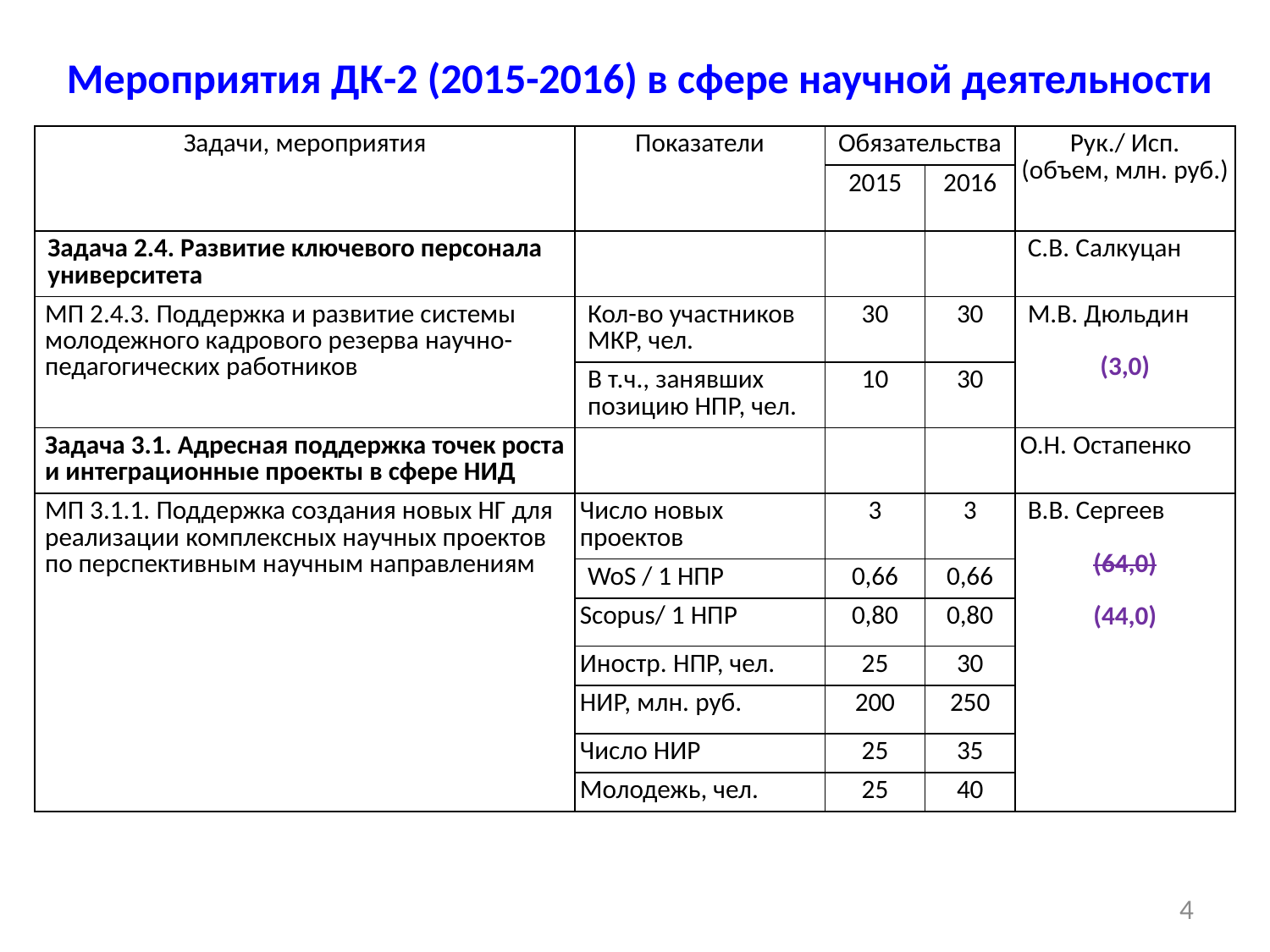

# Мероприятия ДК-2 (2015-2016) в сфере научной деятельности
| Задачи, мероприятия | Показатели | Обязательства |  | Рук./ Исп. (объем, млн. руб.) |
| --- | --- | --- | --- | --- |
|  |  | 2015 | 2016 |  |
| Задача 2.4. Развитие ключевого персонала университета |  |  |  | С.В. Салкуцан |
| МП 2.4.3. Поддержка и развитие системы молодежного кадрового резерва научно-педагогических работников | Кол-во участников МКР, чел. | 30 | 30 | М.В. Дюльдин (3,0) |
|  | В т.ч., занявших позицию НПР, чел. | 10 | 30 |  |
| Задача 3.1. Адресная поддержка точек роста и интеграционные проекты в сфере НИД |  |  |  | О.Н. Остапенко |
| МП 3.1.1. Поддержка создания новых НГ для реализации комплексных научных проектов по перспективным научным направлениям | Число новых проектов | 3 | 3 | В.В. Сергеев (64,0) (44,0) |
|  | WoS / 1 НПР | 0,66 | 0,66 |  |
|  | Scopus/ 1 НПР | 0,80 | 0,80 |  |
|  | Иностр. НПР, чел. | 25 | 30 |  |
|  | НИР, млн. руб. | 200 | 250 |  |
|  | Число НИР | 25 | 35 |  |
|  | Молодежь, чел. | 25 | 40 |  |
4